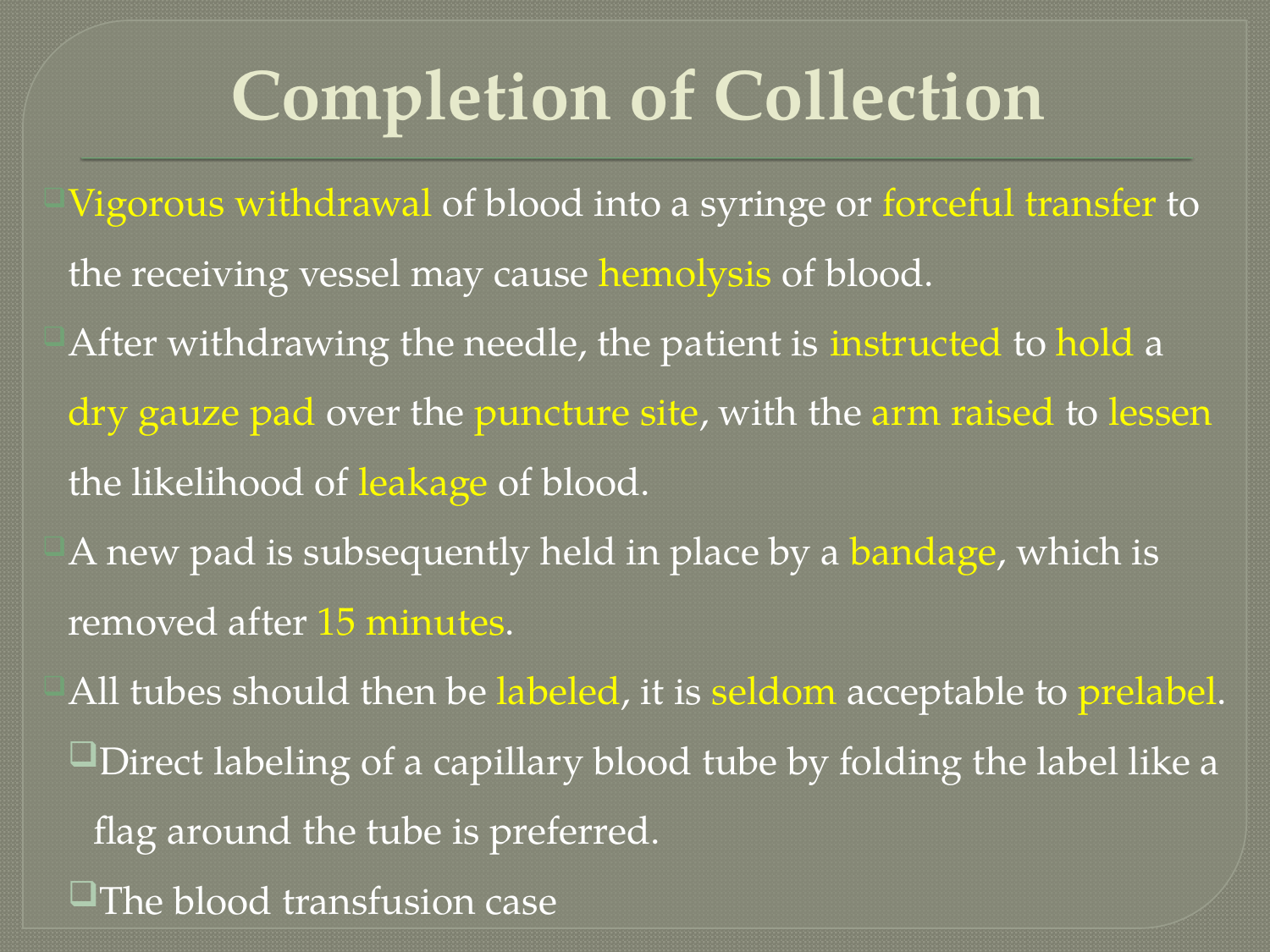

# Completion of Collection
Vigorous withdrawal of blood into a syringe or forceful transfer to the receiving vessel may cause hemolysis of blood.
After withdrawing the needle, the patient is instructed to hold a dry gauze pad over the puncture site, with the arm raised to lessen the likelihood of leakage of blood.
A new pad is subsequently held in place by a bandage, which is removed after 15 minutes.
All tubes should then be labeled, it is seldom acceptable to prelabel.
Direct labeling of a capillary blood tube by folding the label like a flag around the tube is preferred.
The blood transfusion case